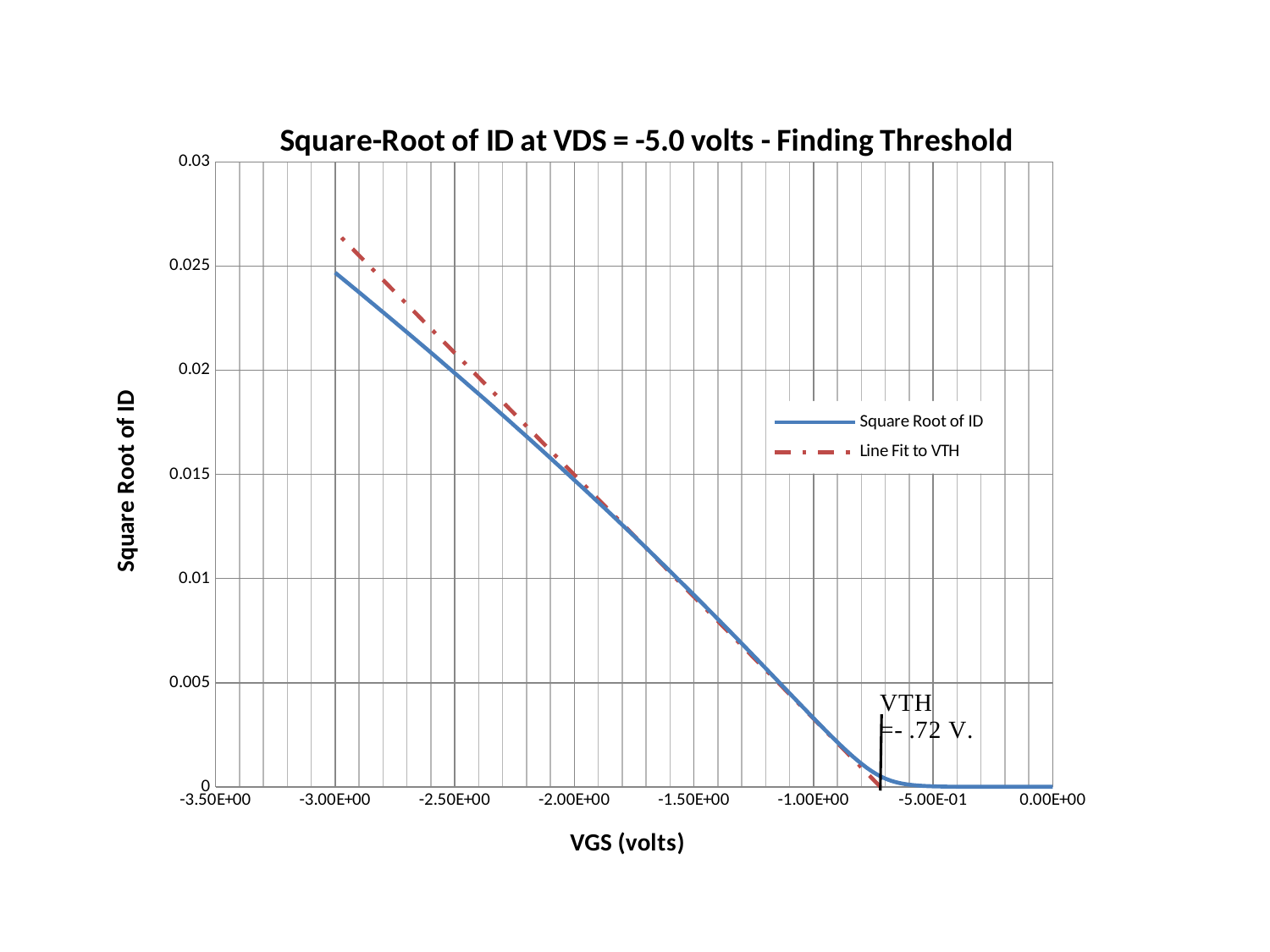

### Chart: Square-Root of ID at VDS = -5.0 volts - Finding Threshold

| Category |  |  |
|---|---|---|